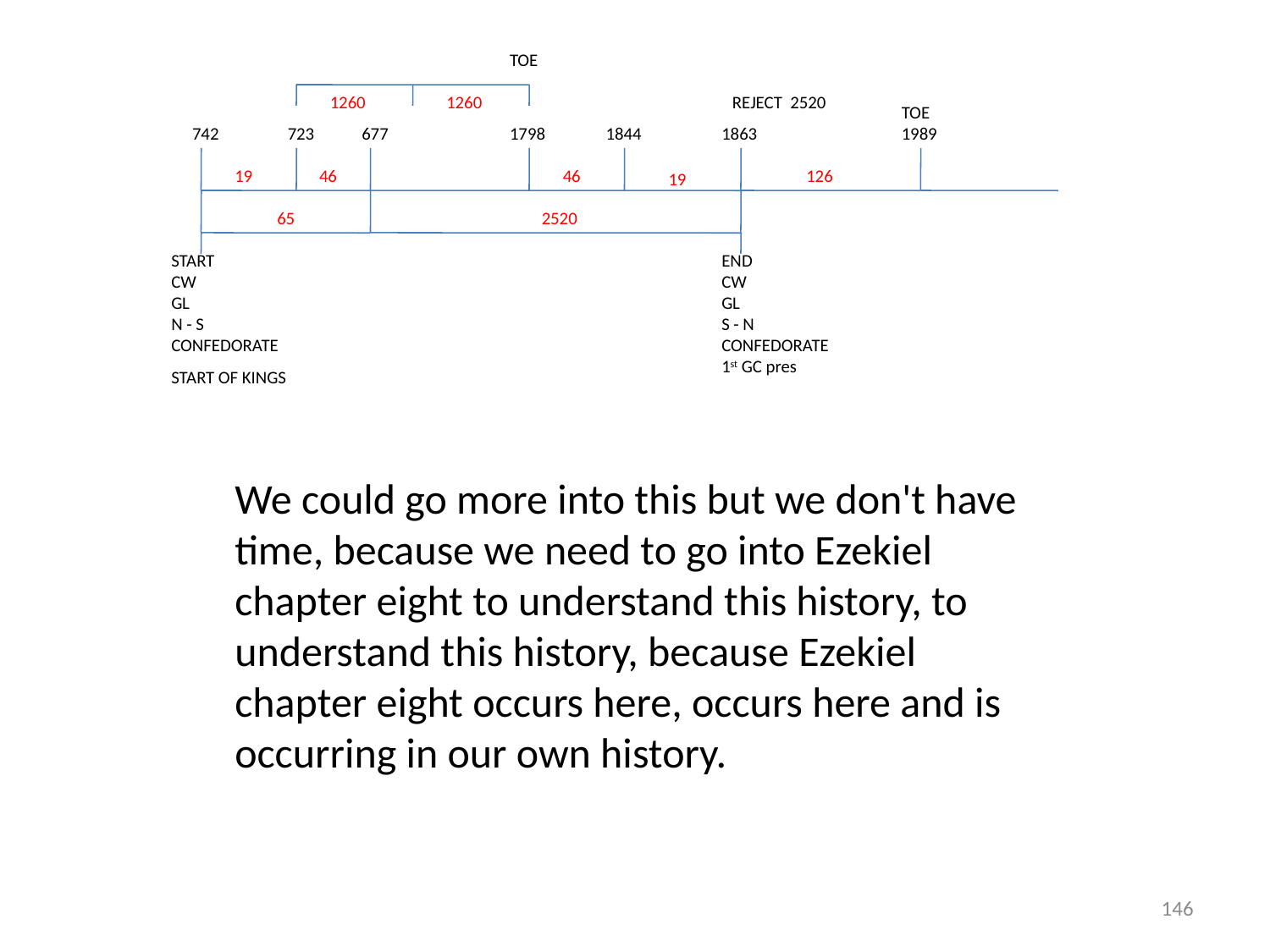

TOE
1260
1260
REJECT  2520
TOE
742
723
677
1798
1844
1863
1989
19
19
46
46
126
65
2520
START
END
CW
CW
GL
GL
N - S
S - N
CONFEDORATE
CONFEDORATE
1st GC pres
START OF KINGS
We could go more into this but we don't have time, because we need to go into Ezekiel chapter eight to understand this history, to understand this history, because Ezekiel chapter eight occurs here, occurs here and is occurring in our own history.
146